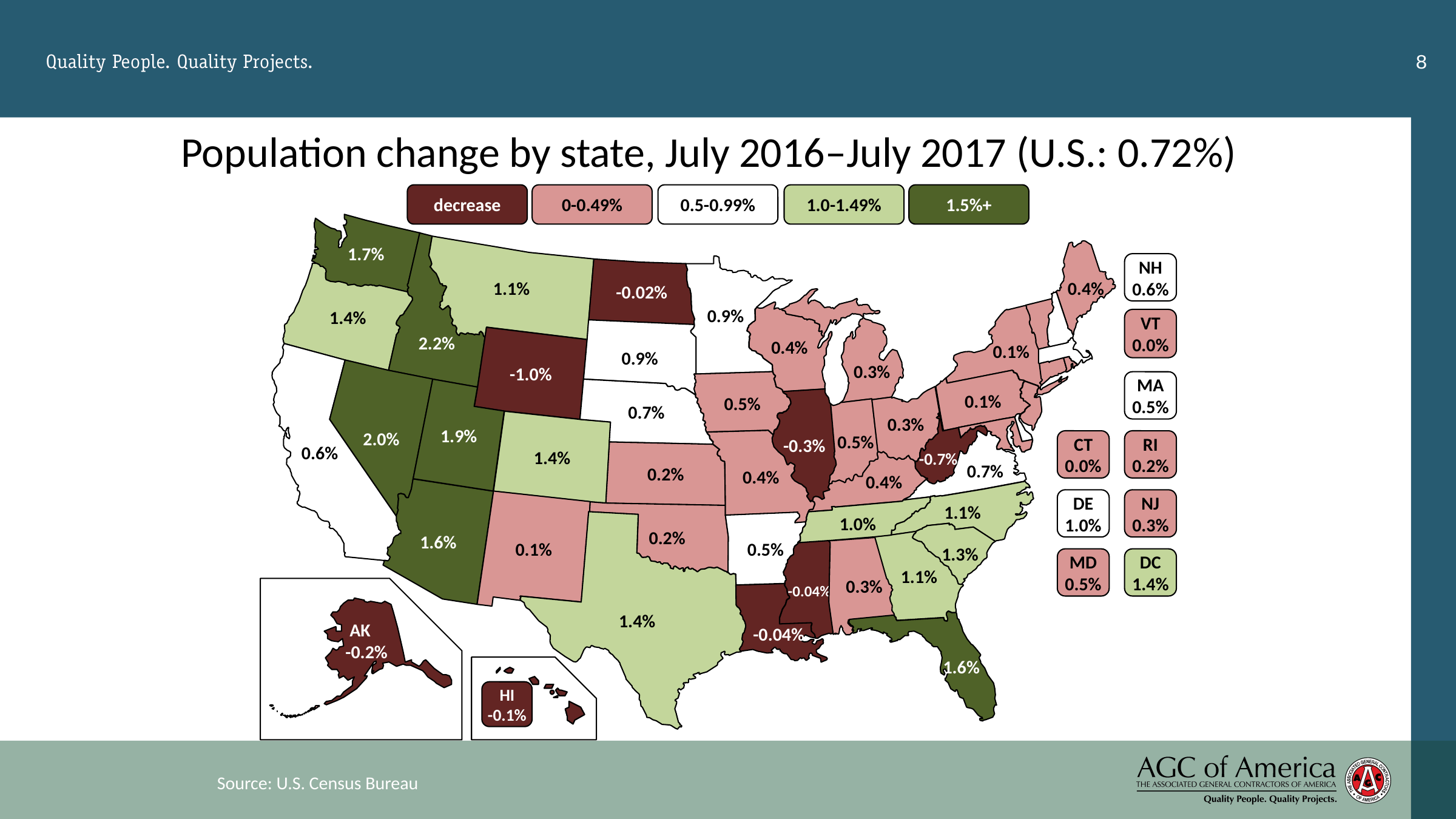

8
# Population change by state, July 2016–July 2017 (U.S.: 0.72%)

decrease
0-0.49%
0.5-0.99%
1.0-1.49%
1.5%+
1.7%

2.2%
1.1%
0.4%
NH
0.6%

   0.9%
-0.02%
1.4%

0.3%

0.4%
  0.1%
VT
0.0%
0.9%
-1.0%

     0.6%

2.0%
0.1%
0.5%
MA
0.5%
1.9%
0.7%

0.3%
-0.3%
  0.5%
1.4%

 -0.7%

0.4%

          0.7%
CT
0.0%
RI
0.2%
0.2%
        0.4%
1.6%
1.1%
DE
1.0%
NJ
0.3%
0.1%

        1.0%
    0.2%
  1.4%
0.5%
   1.3%
1.1%
0.3%
  -0.04%
MD
0.5%
DC
1.4%

  -0.04%
    AK
   -0.2%

                       1.6%

HI
-0.1%
Source: U.S. Census Bureau